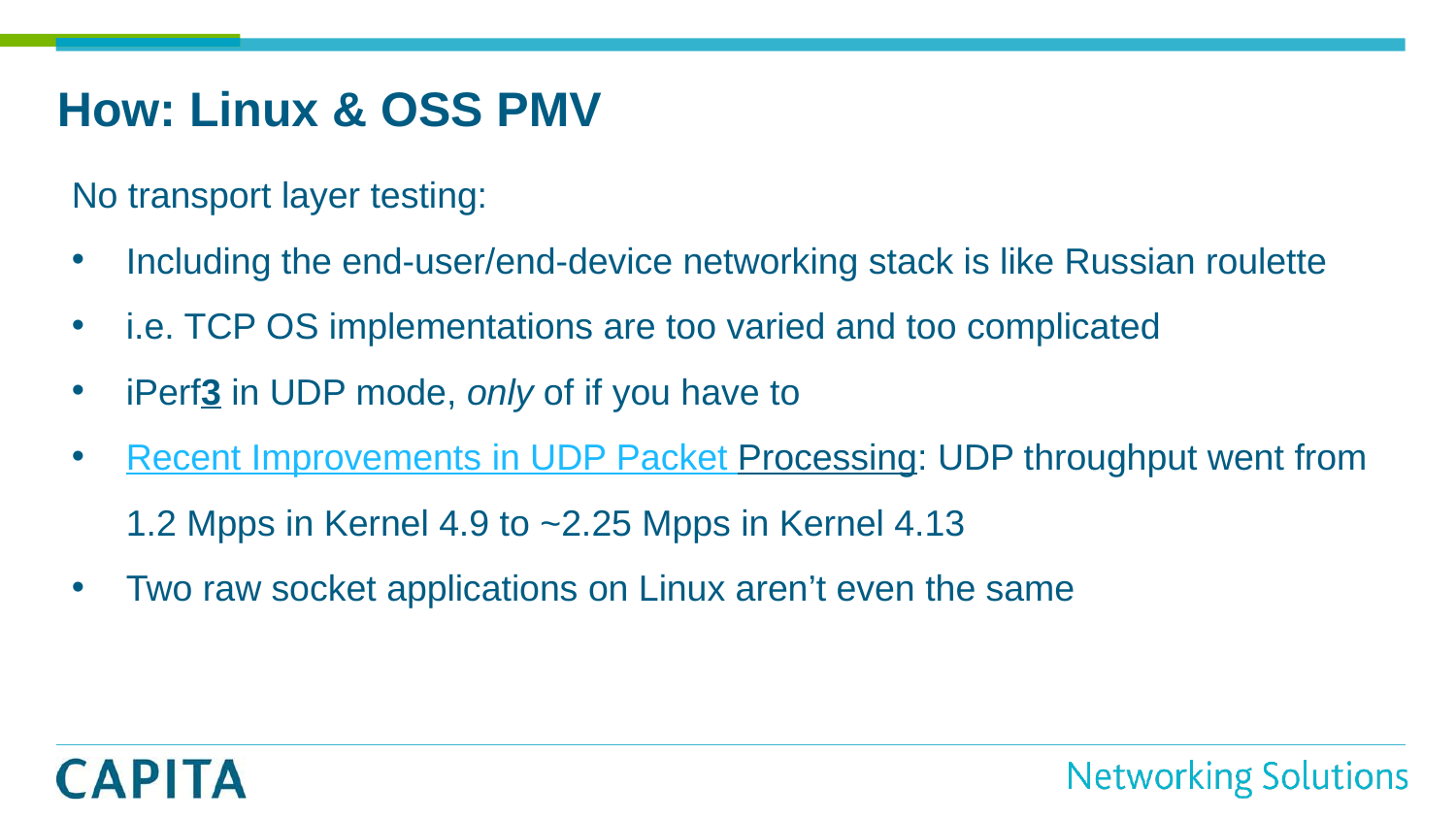

# How: Linux & OSS PMV
No transport layer testing:
Including the end-user/end-device networking stack is like Russian roulette
i.e. TCP OS implementations are too varied and too complicated
iPerf3 in UDP mode, only of if you have to
Recent Improvements in UDP Packet Processing: UDP throughput went from 1.2 Mpps in Kernel 4.9 to ~2.25 Mpps in Kernel 4.13
Two raw socket applications on Linux aren’t even the same